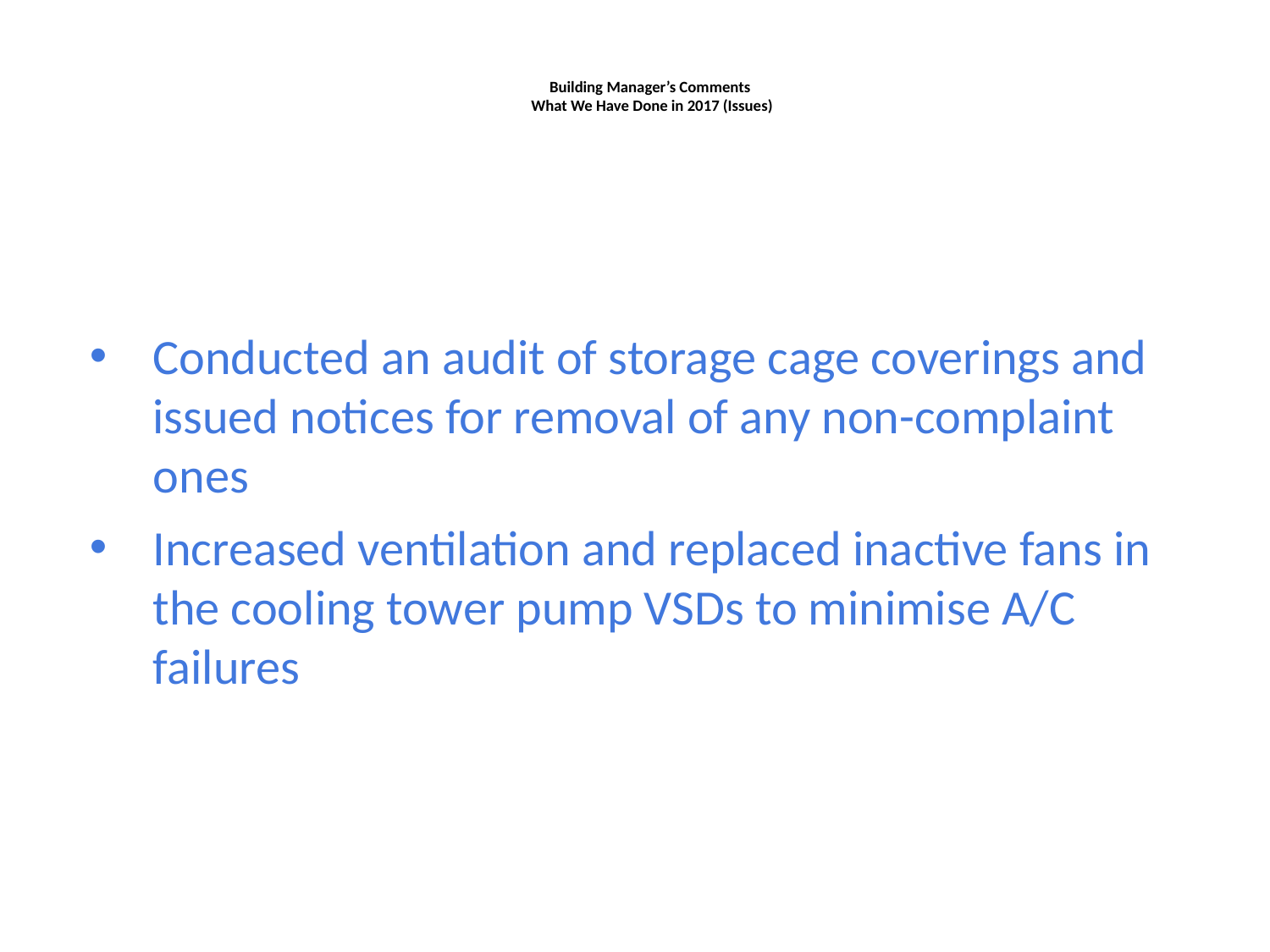

# Building Manager’s Comments What We Have Done in 2017 (Issues)
Conducted an audit of storage cage coverings and issued notices for removal of any non-complaint ones
Increased ventilation and replaced inactive fans in the cooling tower pump VSDs to minimise A/C failures